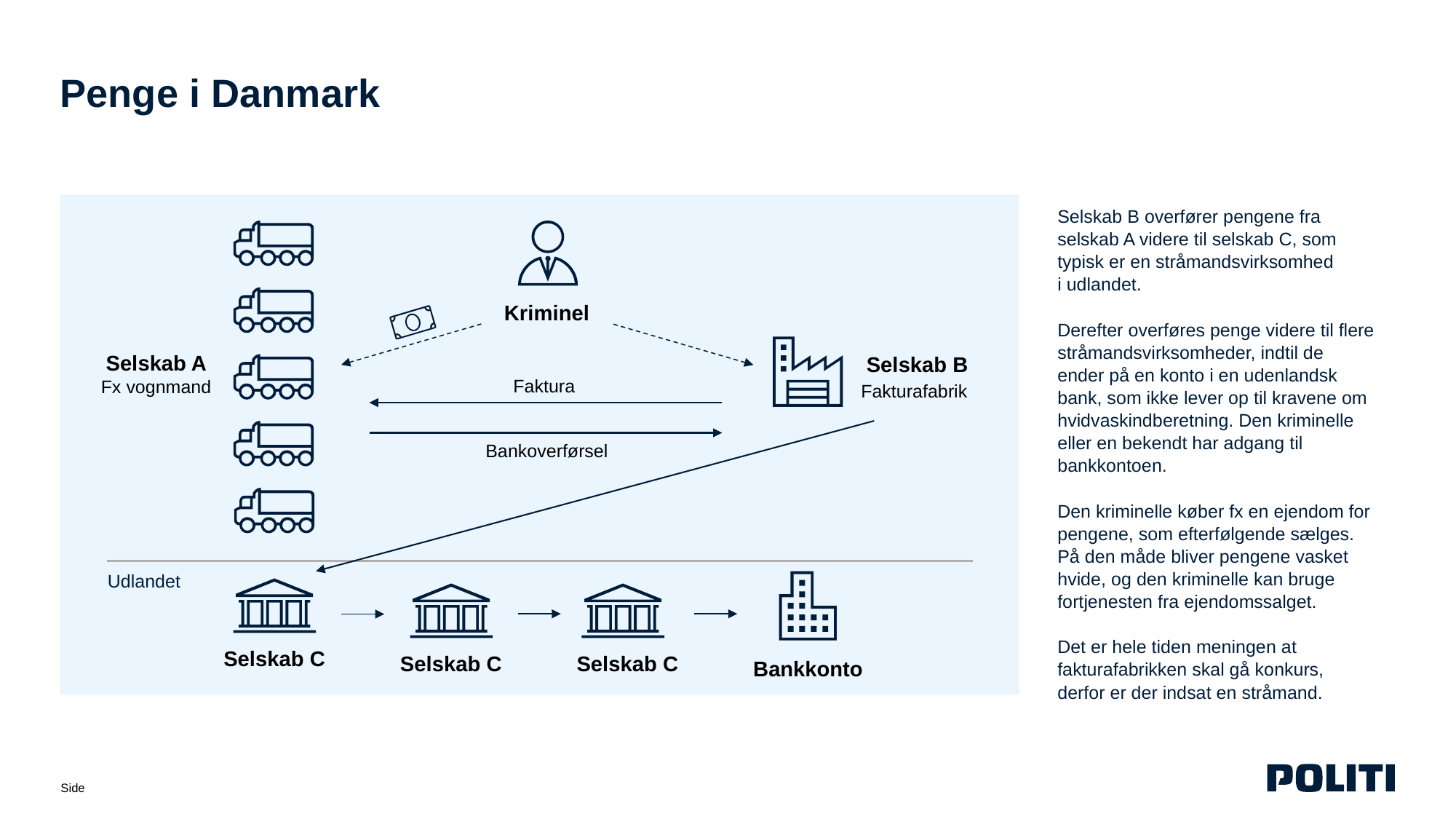

# Penge i Danmark

Selskab B overfører pengene fra selskab A videre til selskab C, som typisk er en stråmandsvirksomhed
i udlandet.

Derefter overføres penge videre til flere stråmandsvirksomheder, indtil de ender på en konto i en udenlandsk bank, som ikke lever op til kravene om hvidvaskindberetning. Den kriminelle eller en bekendt har adgang til bankkontoen.

Den kriminelle køber fx en ejendom for pengene, som efterfølgende sælges. På den måde bliver pengene vasket hvide, og den kriminelle kan bruge fortjenesten fra ejendomssalget.

Det er hele tiden meningen at fakturafabrikken skal gå konkurs, derfor er der indsat en stråmand.

Kriminel

Selskab A
Fx vognmand
Selskab B
Fakturafabrik

Faktura

Bankoverførsel

Udlandet

Bankkonto

Selskab C

Selskab C

Selskab C
13. august 2026